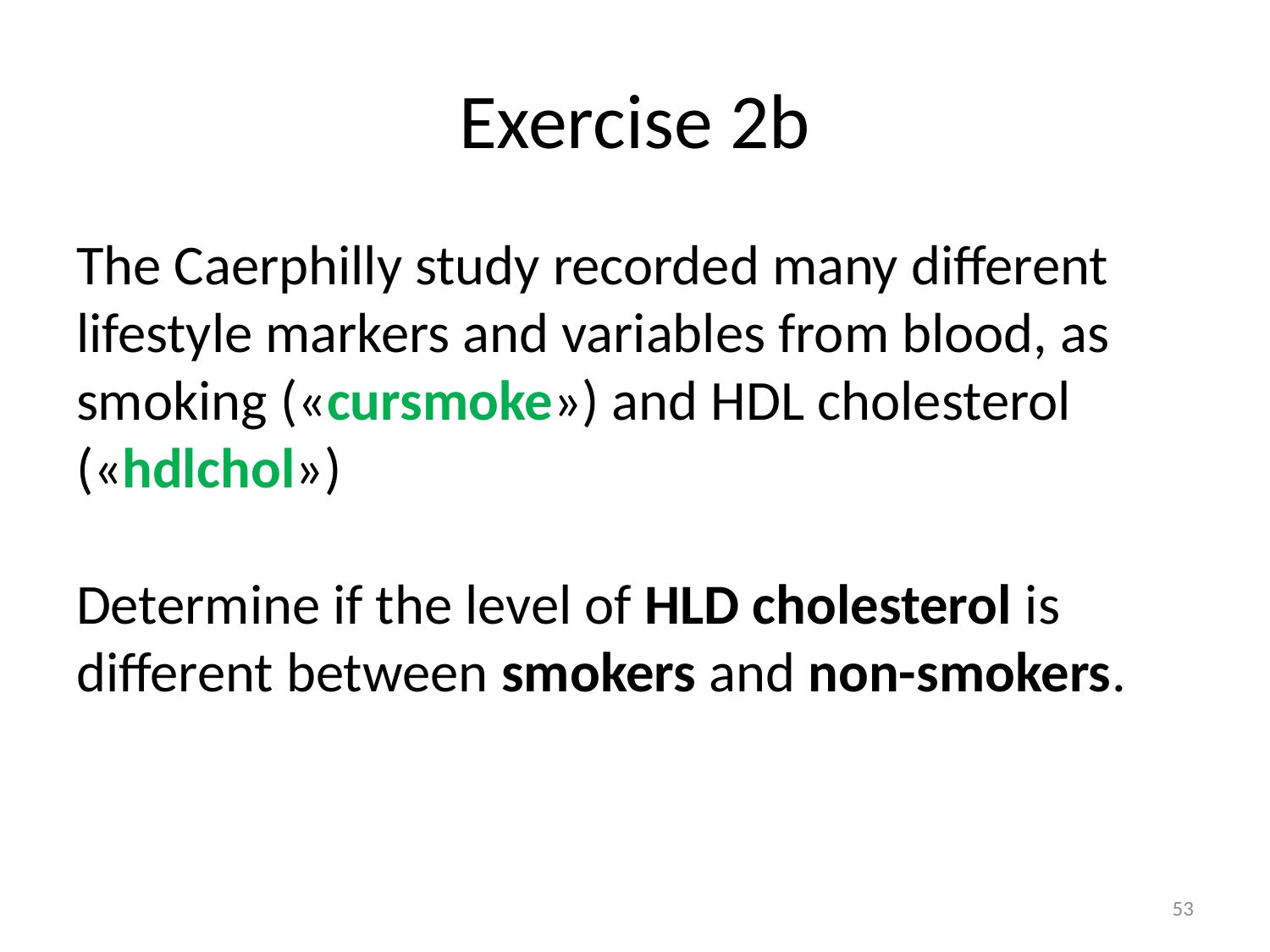

# Exercise 2b
The Caerphilly study recorded many different lifestyle markers and variables from blood, as smoking («cursmoke») and HDL cholesterol («hdlchol»)
Determine if the level of HLD cholesterol is different between smokers and non-smokers.

53